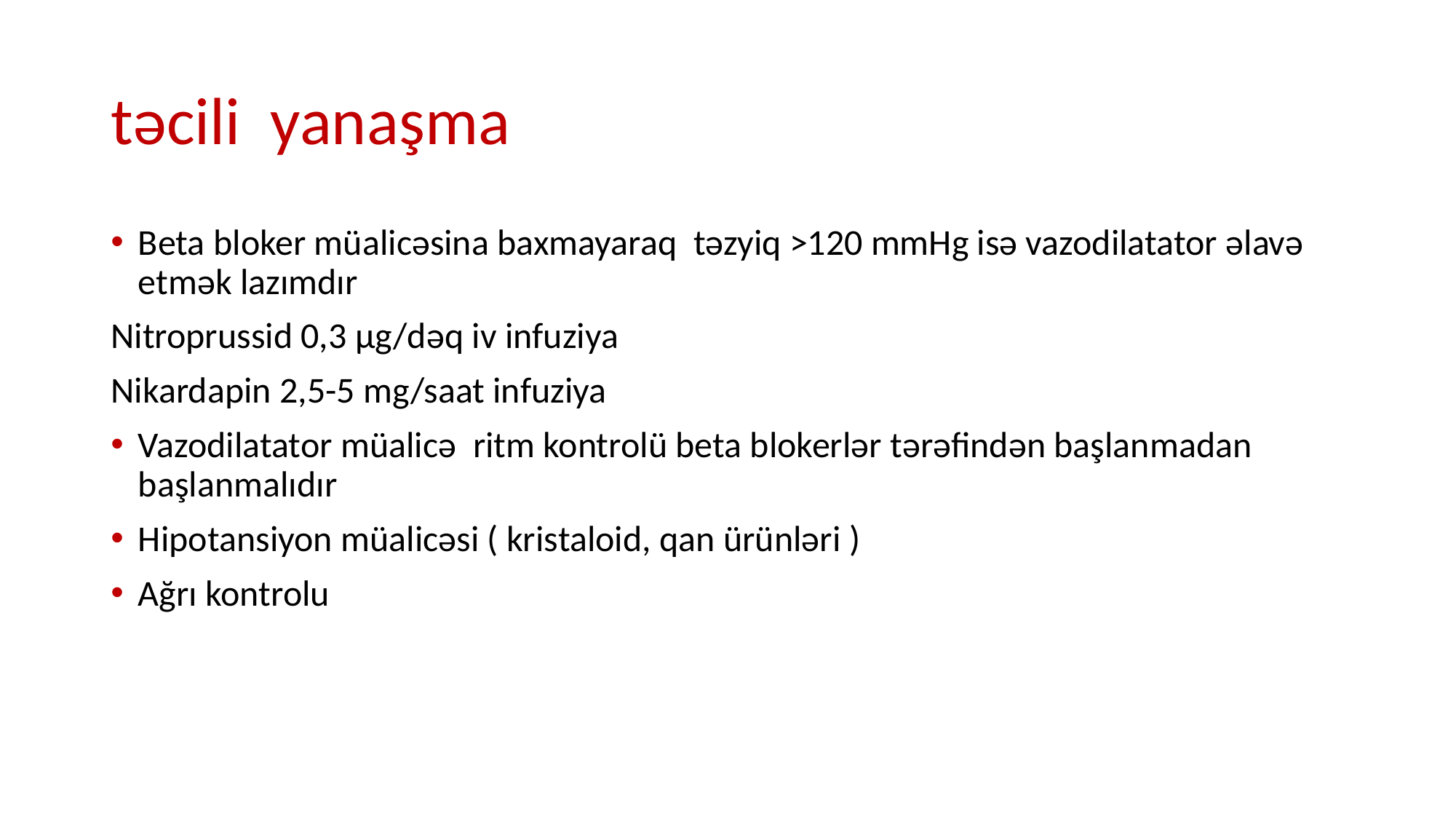

# təcili  yanaşma
Beta bloker müalicəsina baxmayaraq  təzyiq >120 mmHg isə vazodilatator əlavə etmək lazımdır
Nitroprussid 0,3 μg/dəq iv infuziya
Nikardapin 2,5-5 mg/saat infuziya
Vazodilatator müalicə  ritm kontrolü beta blokerlər tərəfindən başlanmadan başlanmalıdır
Hipotansiyon müalicəsi ( kristaloid, qan ürünləri )
Ağrı kontrolu